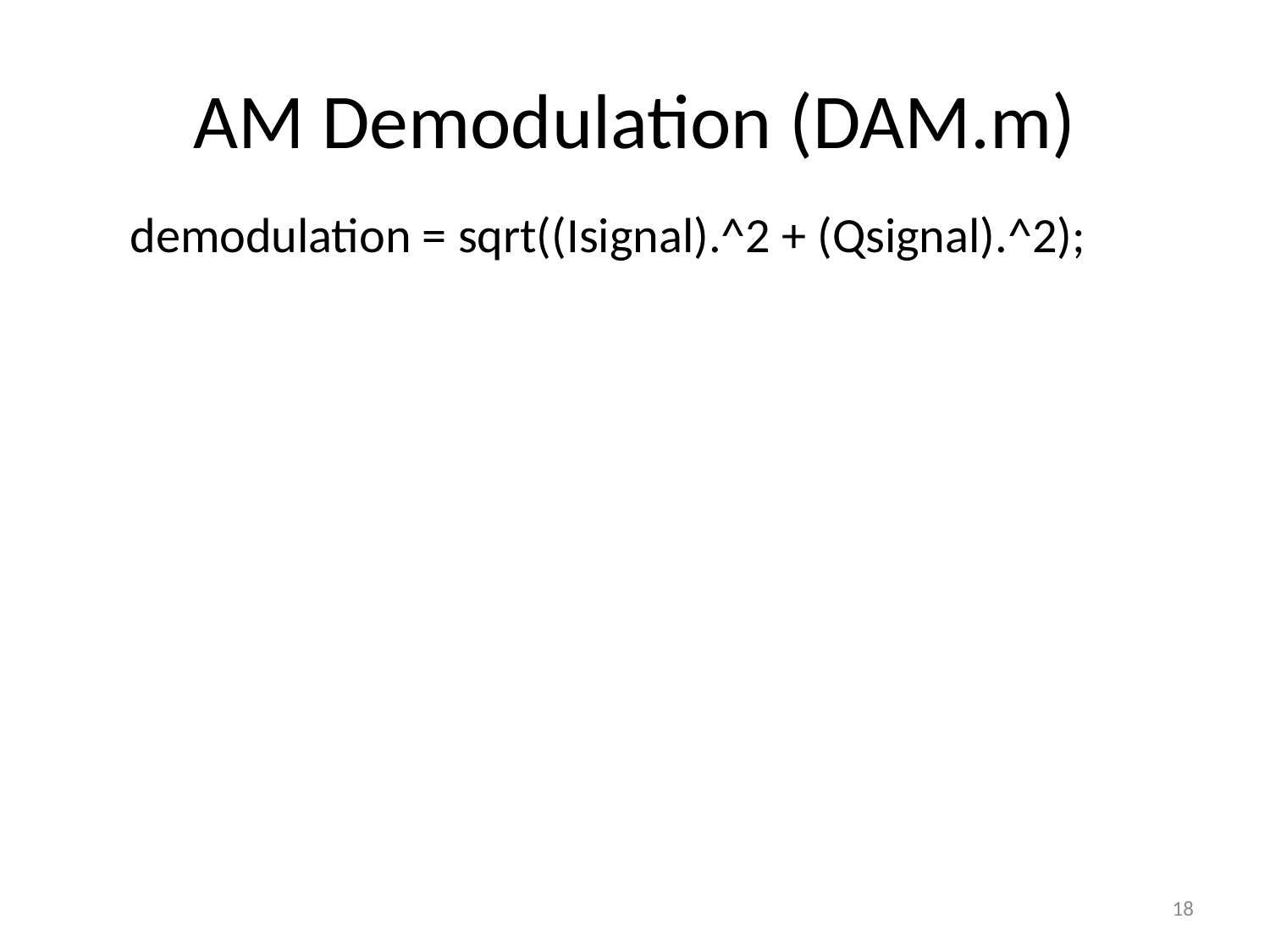

# AM Demodulation (DAM.m)
demodulation = sqrt((Isignal).^2 + (Qsignal).^2);
18